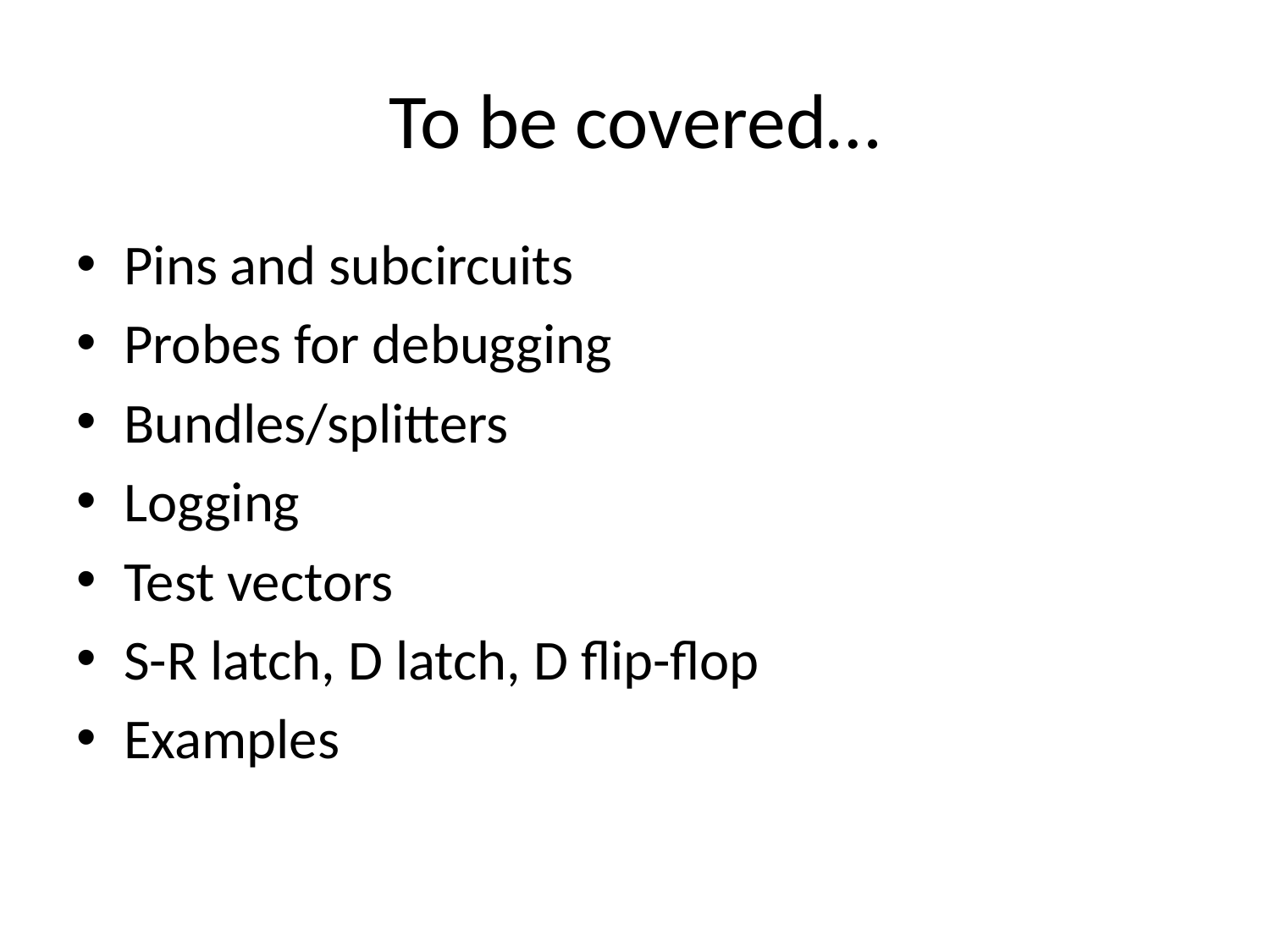

# To be covered…
Pins and subcircuits
Probes for debugging
Bundles/splitters
Logging
Test vectors
S-R latch, D latch, D flip-flop
Examples